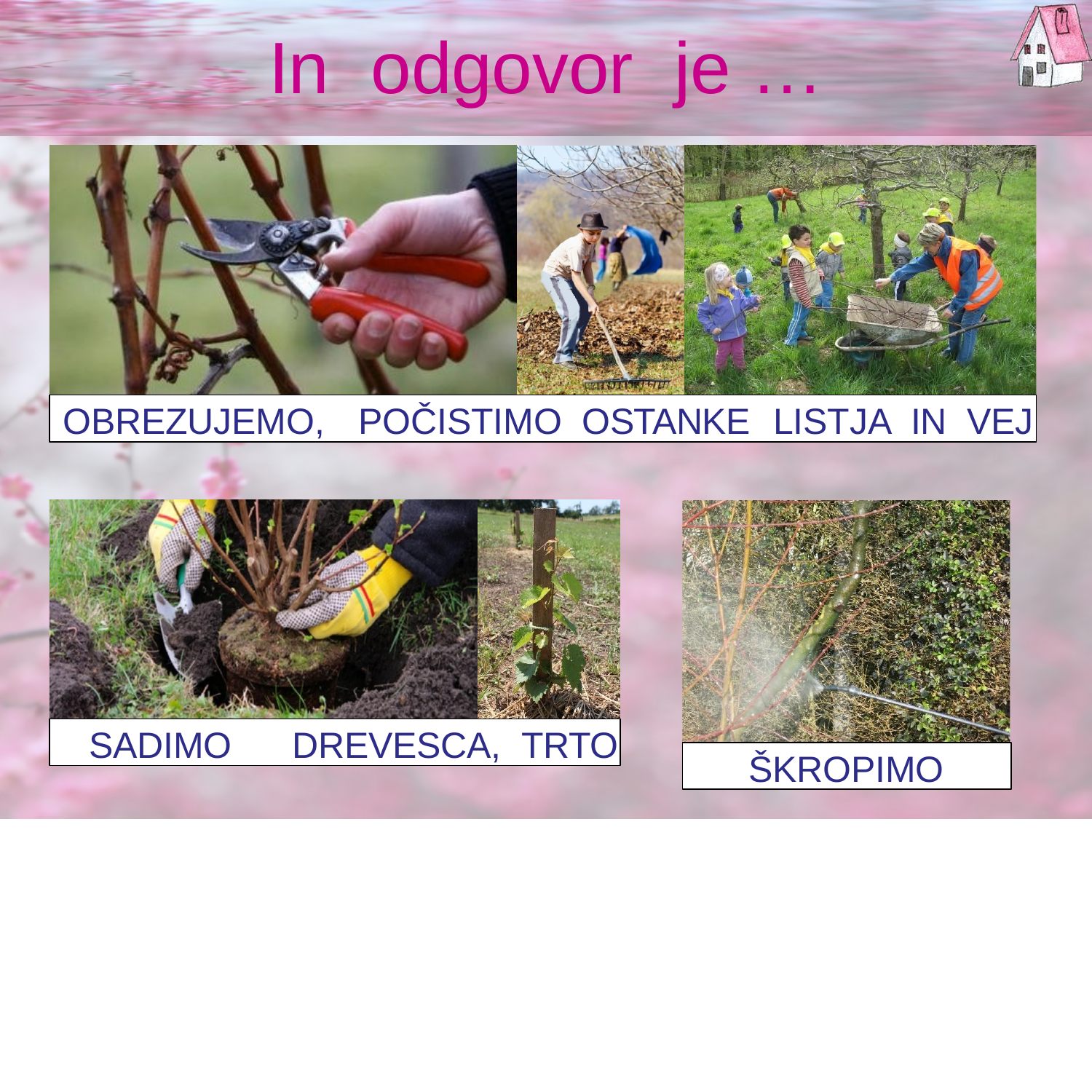

# In	odgovor	je …

OBREZUJEMO,	POČISTIMO	OSTANKE	LISTJA	IN	VEJ

SADIMO	DREVESCA,	TRTO
ŠKROPIMO